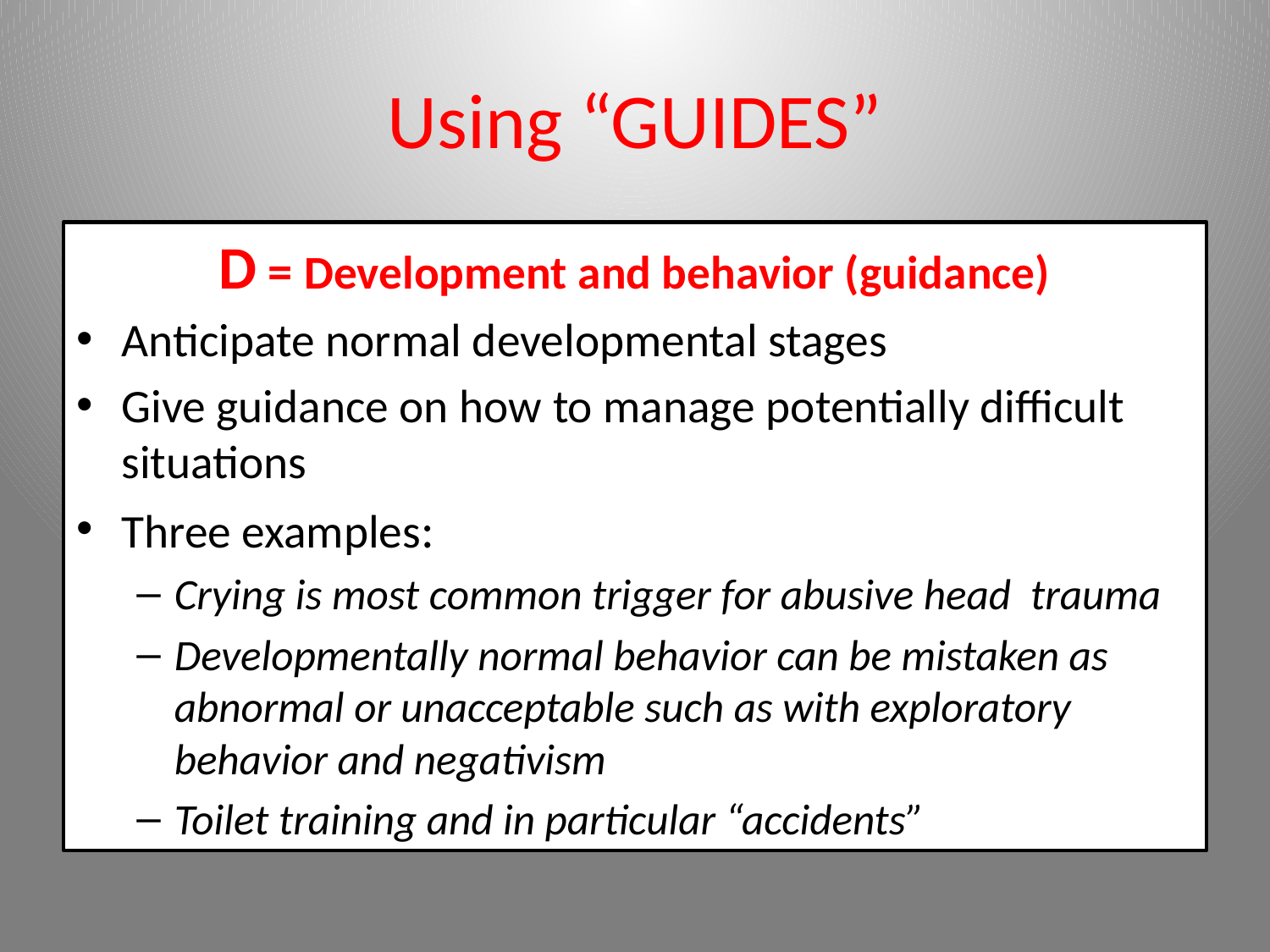

# Using “GUIDES”
D = Development and behavior (guidance)
Anticipate normal developmental stages
Give guidance on how to manage potentially difficult situations
Three examples:
Crying is most common trigger for abusive head  trauma
Developmentally normal behavior can be mistaken as abnormal or unacceptable such as with exploratory behavior and negativism
Toilet training and in particular “accidents”